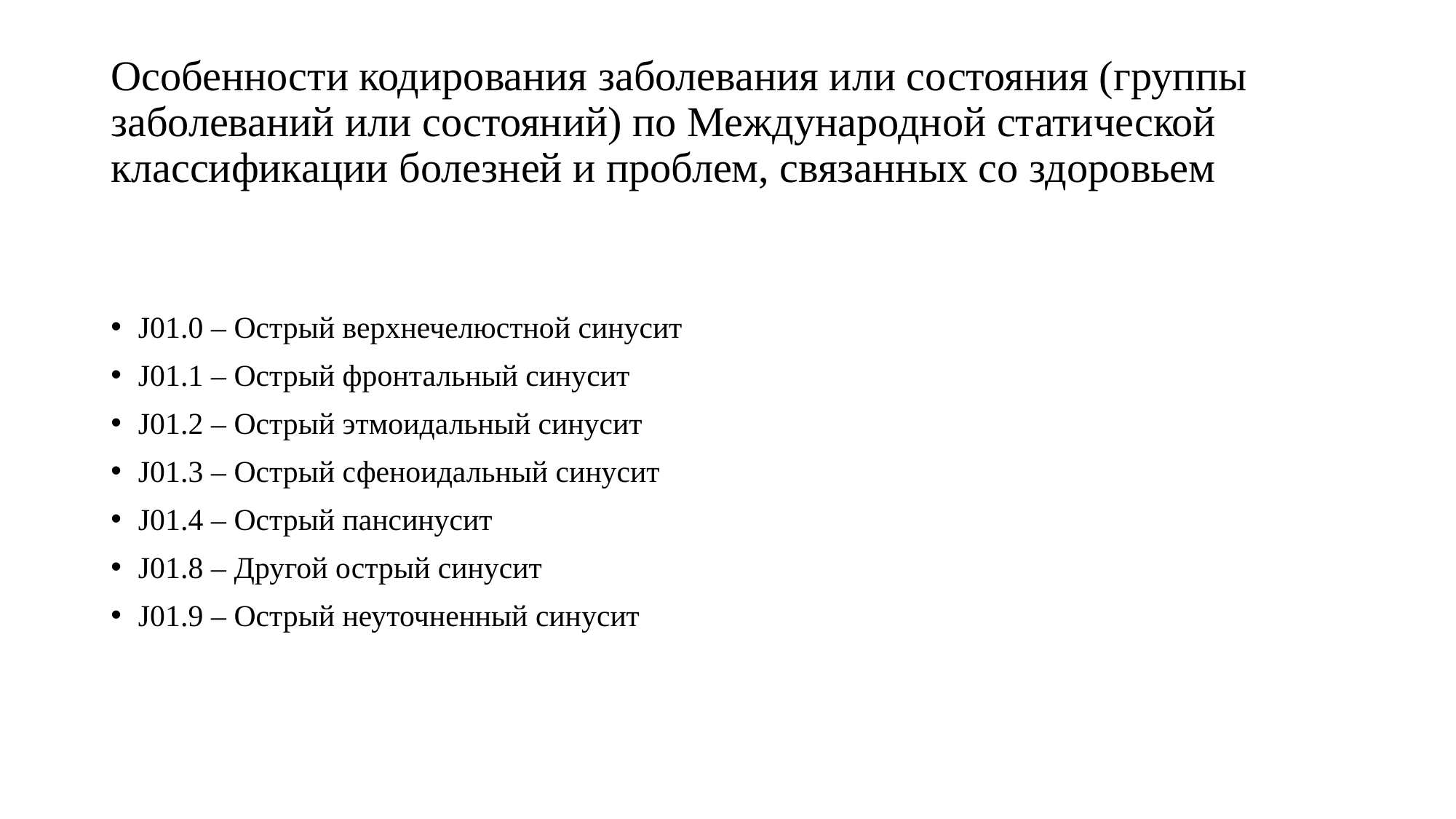

# Особенности кодирования заболевания или состояния (группы заболеваний или состояний) по Международной статической классификации болезней и проблем, связанных со здоровьем
J01.0 – Острый верхнечелюстной синусит
J01.1 – Острый фронтальный синусит
J01.2 – Острый этмоидальный синусит
J01.3 – Острый сфеноидальный синусит
J01.4 – Острый пансинусит
J01.8 – Другой острый синусит
J01.9 – Острый неуточненный синусит